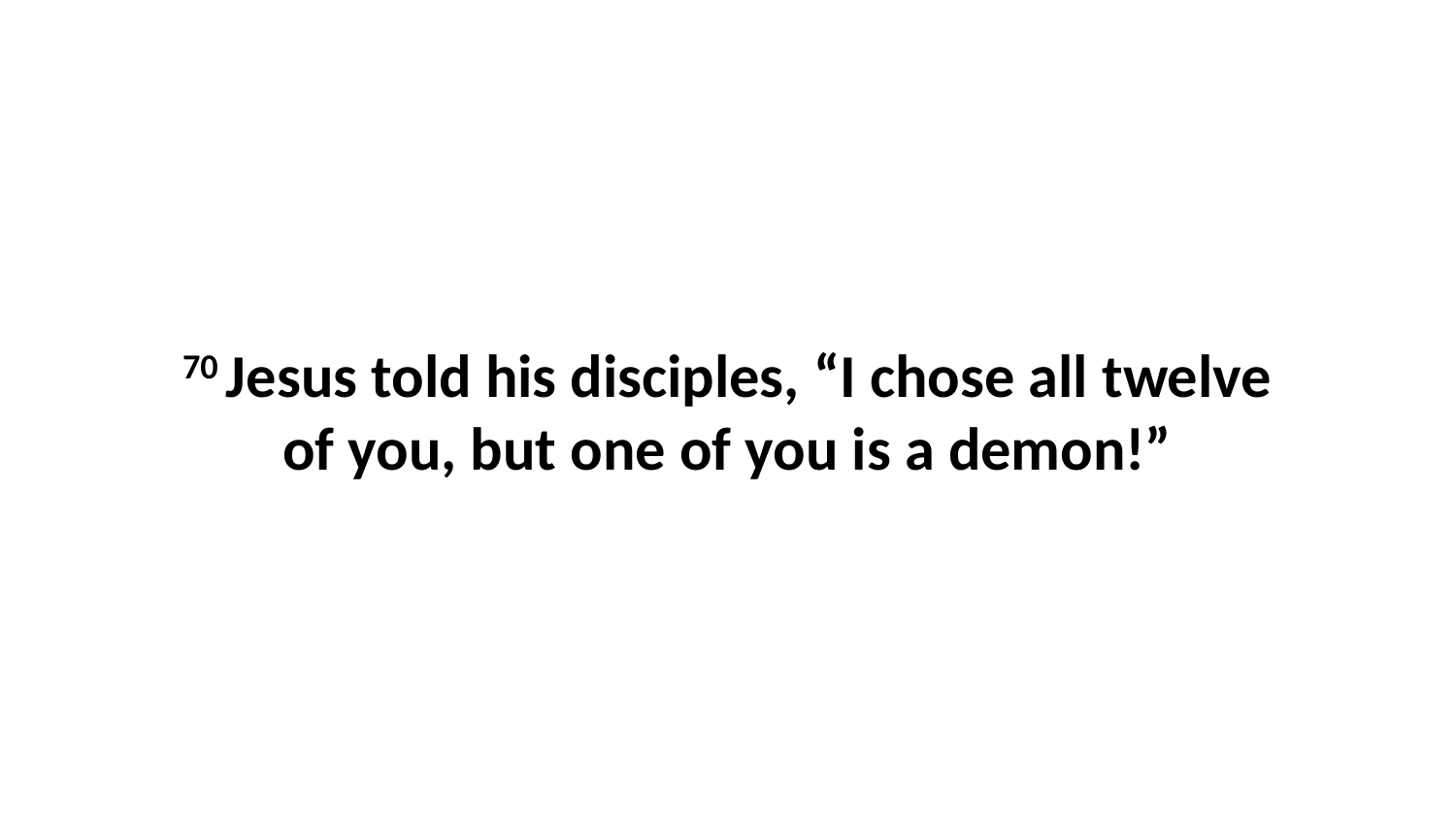

70 Jesus told his disciples, “I chose all twelve of you, but one of you is a demon!”